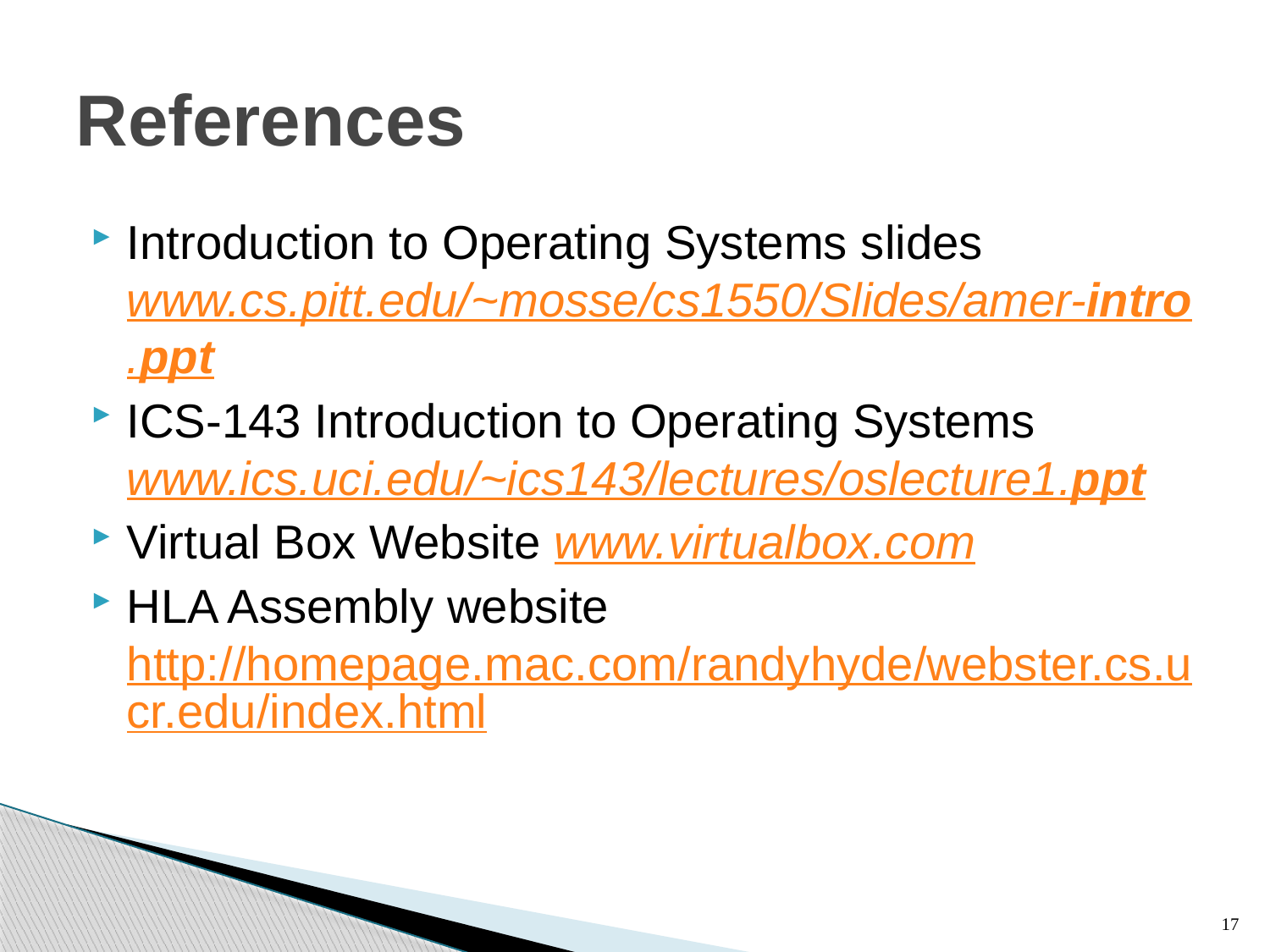

# References
Introduction to Operating Systems slides www.cs.pitt.edu/~mosse/cs1550/Slides/amer-intro.ppt
ICS-143 Introduction to Operating Systems www.ics.uci.edu/~ics143/lectures/oslecture1.ppt
Virtual Box Website www.virtualbox.com
HLA Assembly website http://homepage.mac.com/randyhyde/webster.cs.ucr.edu/index.html

17